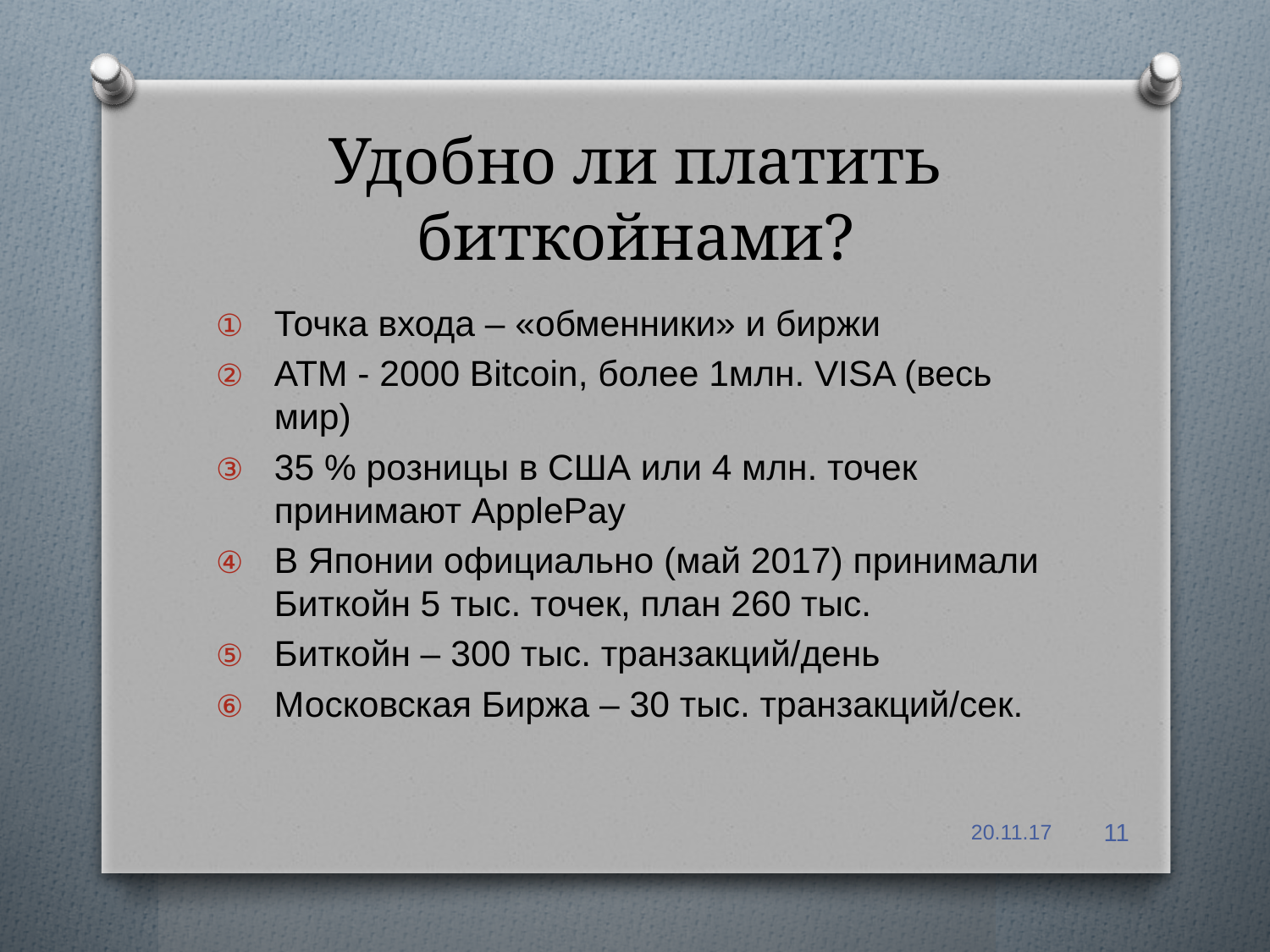

# Удобно ли платить биткойнами?
Точка входа – «обменники» и биржи
ATM - 2000 Bitcoin, более 1млн. VISA (весь мир)
35 % розницы в США или 4 млн. точек принимают ApplePay
В Японии официально (май 2017) принимали Биткойн 5 тыс. точек, план 260 тыс.
Биткойн – 300 тыс. транзакций/день
Московская Биржа – 30 тыс. транзакций/сек.
20.11.17
11